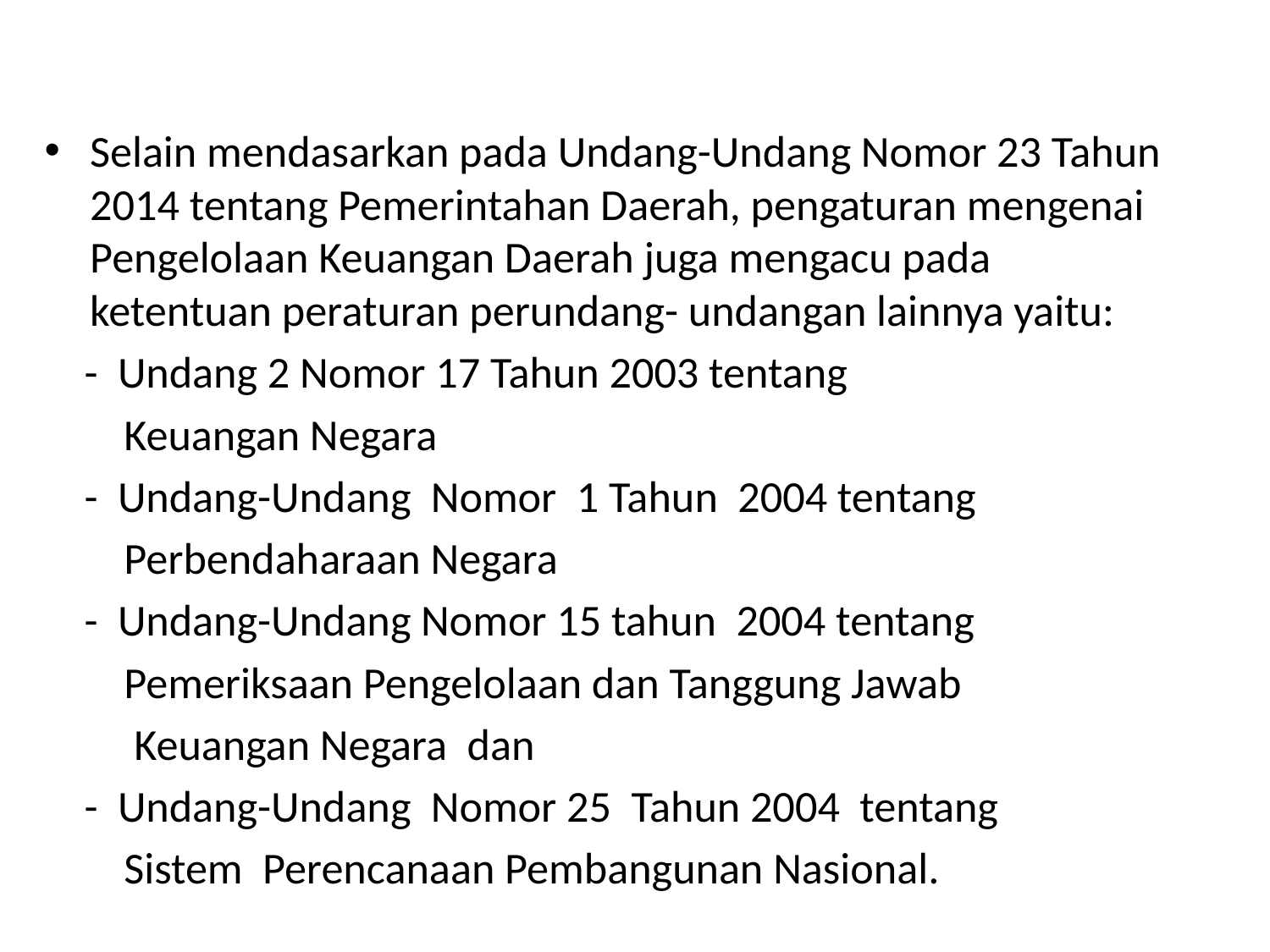

#
Selain mendasarkan pada Undang-Undang Nomor 23 Tahun 2014 tentang Pemerintahan Daerah, pengaturan mengenai Pengelolaan Keuangan Daerah juga mengacu pada ketentuan peraturan perundang- undangan lainnya yaitu:
    -  Undang 2 Nomor 17 Tahun 2003 tentang
        Keuangan Negara
    -  Undang-Undang  Nomor  1 Tahun  2004 tentang
        Perbendaharaan Negara
    -  Undang-Undang Nomor 15 tahun  2004 tentang
        Pemeriksaan Pengelolaan dan Tanggung Jawab
         Keuangan Negara  dan
    -  Undang-Undang  Nomor 25  Tahun 2004  tentang
        Sistem  Perencanaan Pembangunan Nasional.